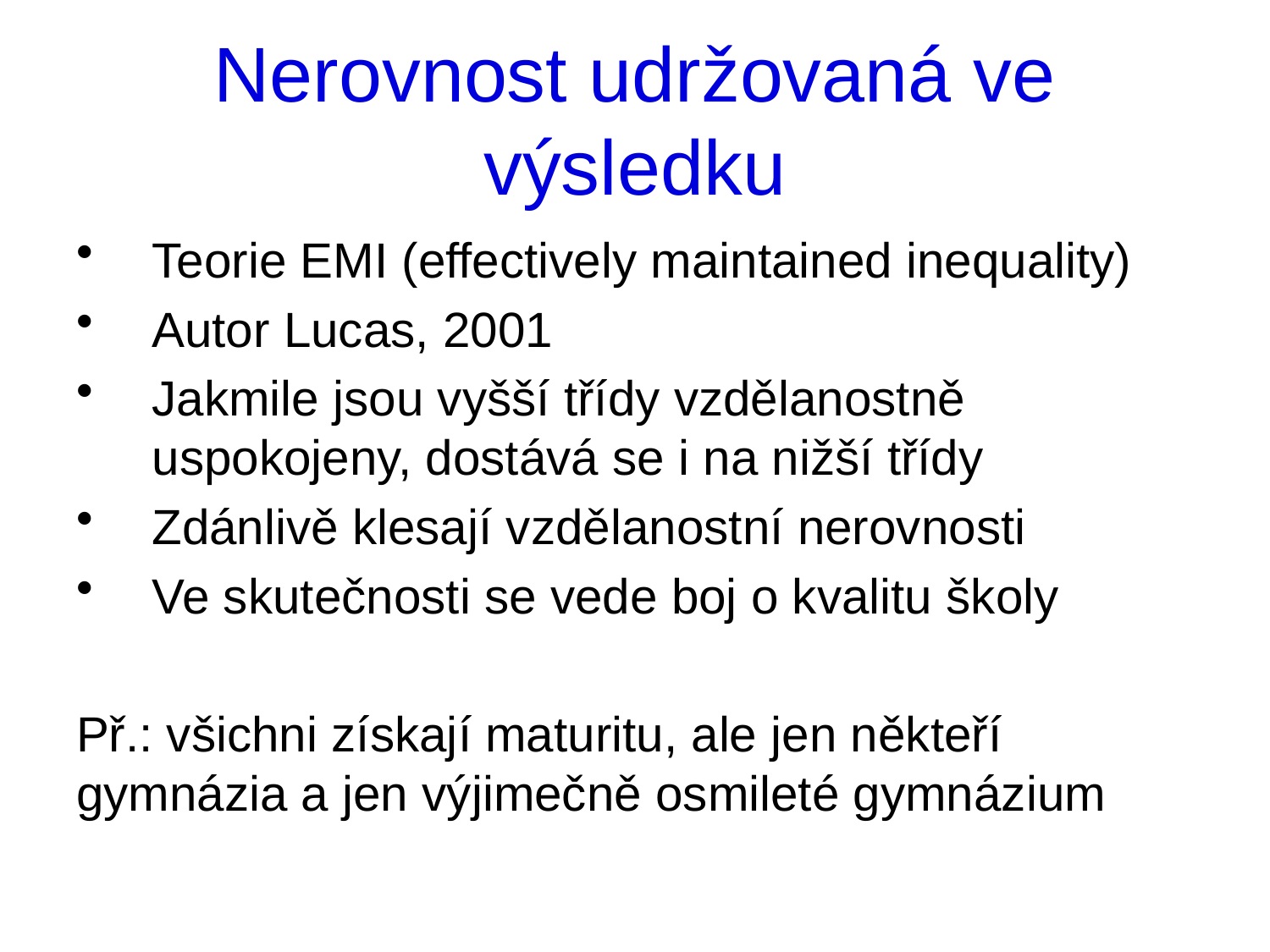

# Nerovnost udržovaná ve výsledku
Teorie EMI (effectively maintained inequality)
Autor Lucas, 2001
Jakmile jsou vyšší třídy vzdělanostně uspokojeny, dostává se i na nižší třídy
Zdánlivě klesají vzdělanostní nerovnosti
Ve skutečnosti se vede boj o kvalitu školy

Př.: všichni získají maturitu, ale jen někteří gymnázia a jen výjimečně osmileté gymnázium